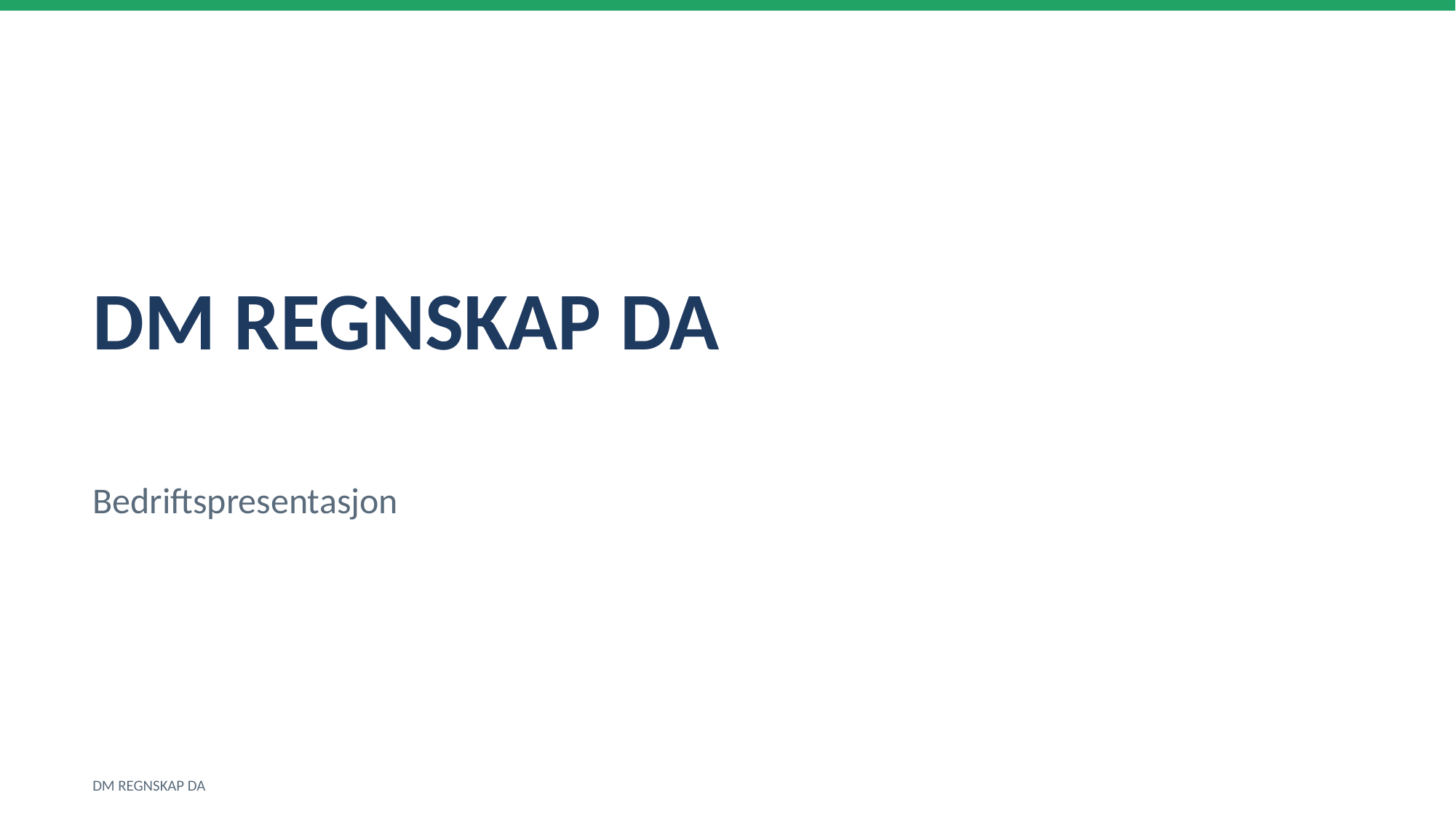

DM REGNSKAP DA
Bedriftspresentasjon
DM REGNSKAP DA